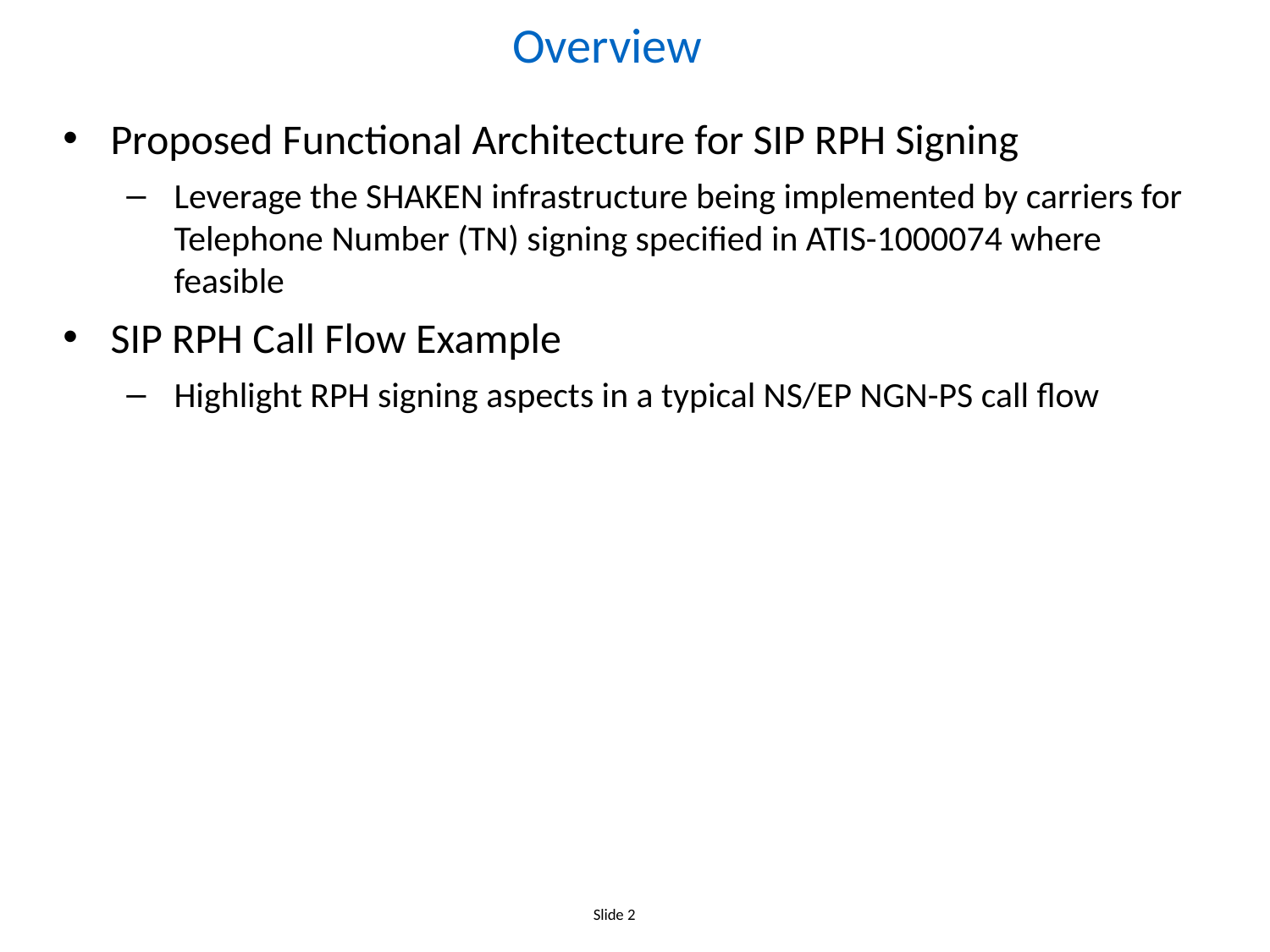

# Overview
Proposed Functional Architecture for SIP RPH Signing
Leverage the SHAKEN infrastructure being implemented by carriers for Telephone Number (TN) signing specified in ATIS-1000074 where feasible
SIP RPH Call Flow Example
Highlight RPH signing aspects in a typical NS/EP NGN-PS call flow